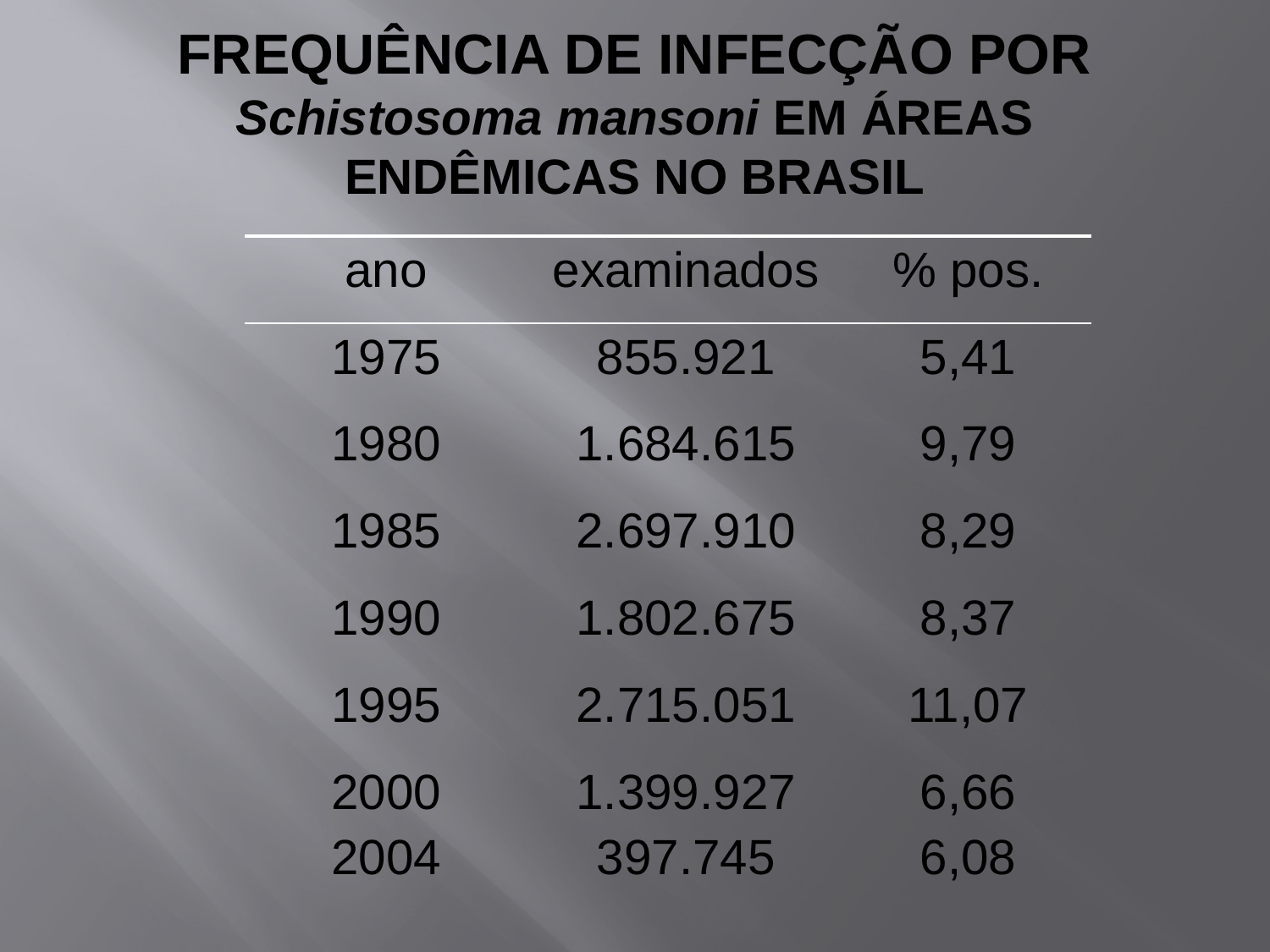

# Frequência de infecção por Schistosoma mansoni em áreas endêmicas no Brasil
| ano | examinados | % pos. |
| --- | --- | --- |
| 1975 | 855.921 | 5,41 |
| 1980 | 1.684.615 | 9,79 |
| 1985 | 2.697.910 | 8,29 |
| 1990 | 1.802.675 | 8,37 |
| 1995 | 2.715.051 | 11,07 |
| 2000 2004 | 1.399.927 397.745 | 6,66 6,08 |